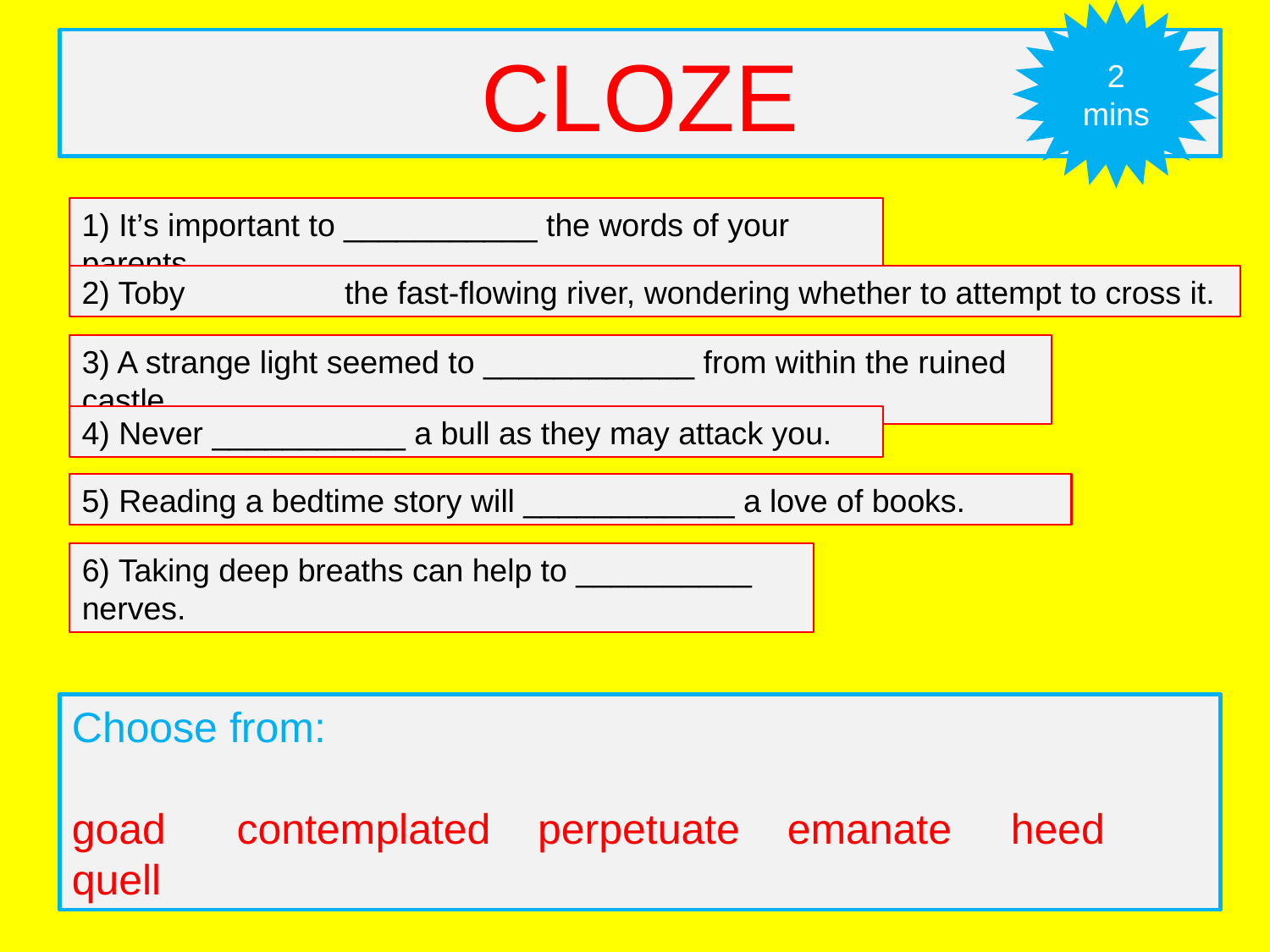

2 mins
CLOZE
1) It’s important to ___________ the words of your parents.
2) Toby 		 the fast-flowing river, wondering whether to attempt to cross it.
3) A strange light seemed to ____________ from within the ruined castle.
4) Never ___________ a bull as they may attack you.
5) Reading a bedtime story will ____________ a love of books.
6) Taking deep breaths can help to __________ nerves.
Choose from:
goad      contemplated    perpetuate    emanate     heed    quell